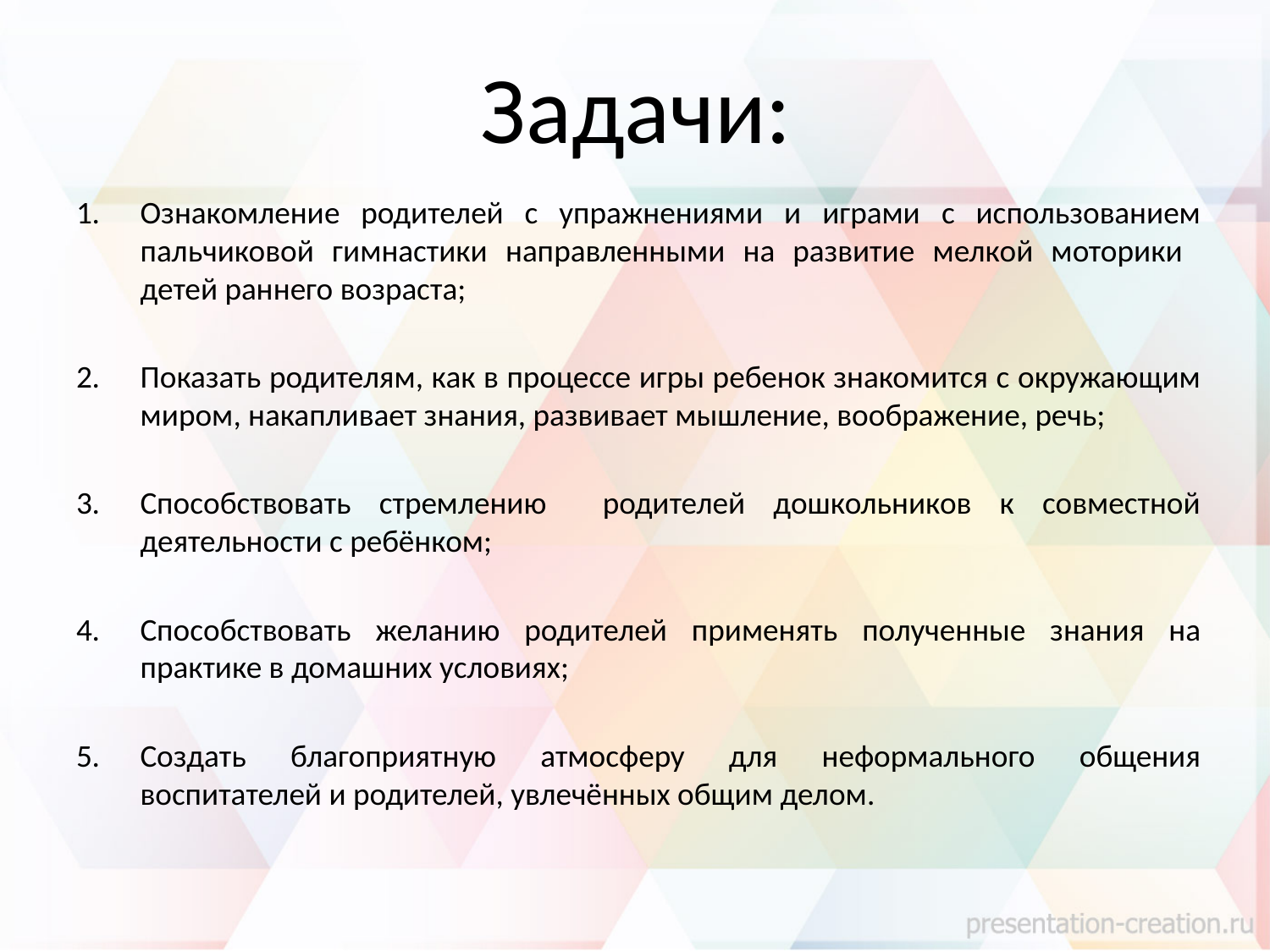

# Задачи:
Ознакомление родителей с упражнениями и играми с использованием пальчиковой гимнастики направленными на развитие мелкой моторики  детей раннего возраста;

Показать родителям, как в процессе игры ребенок знакомится с окружающим миром, накапливает знания, развивает мышление, воображение, речь;

Способствовать стремлению  родителей дошкольников к совместной деятельности с ребёнком;

Способствовать желанию родителей применять полученные знания на практике в домашних условиях;

Создать благоприятную атмосферу для неформального общения воспитателей и родителей, увлечённых общим делом.